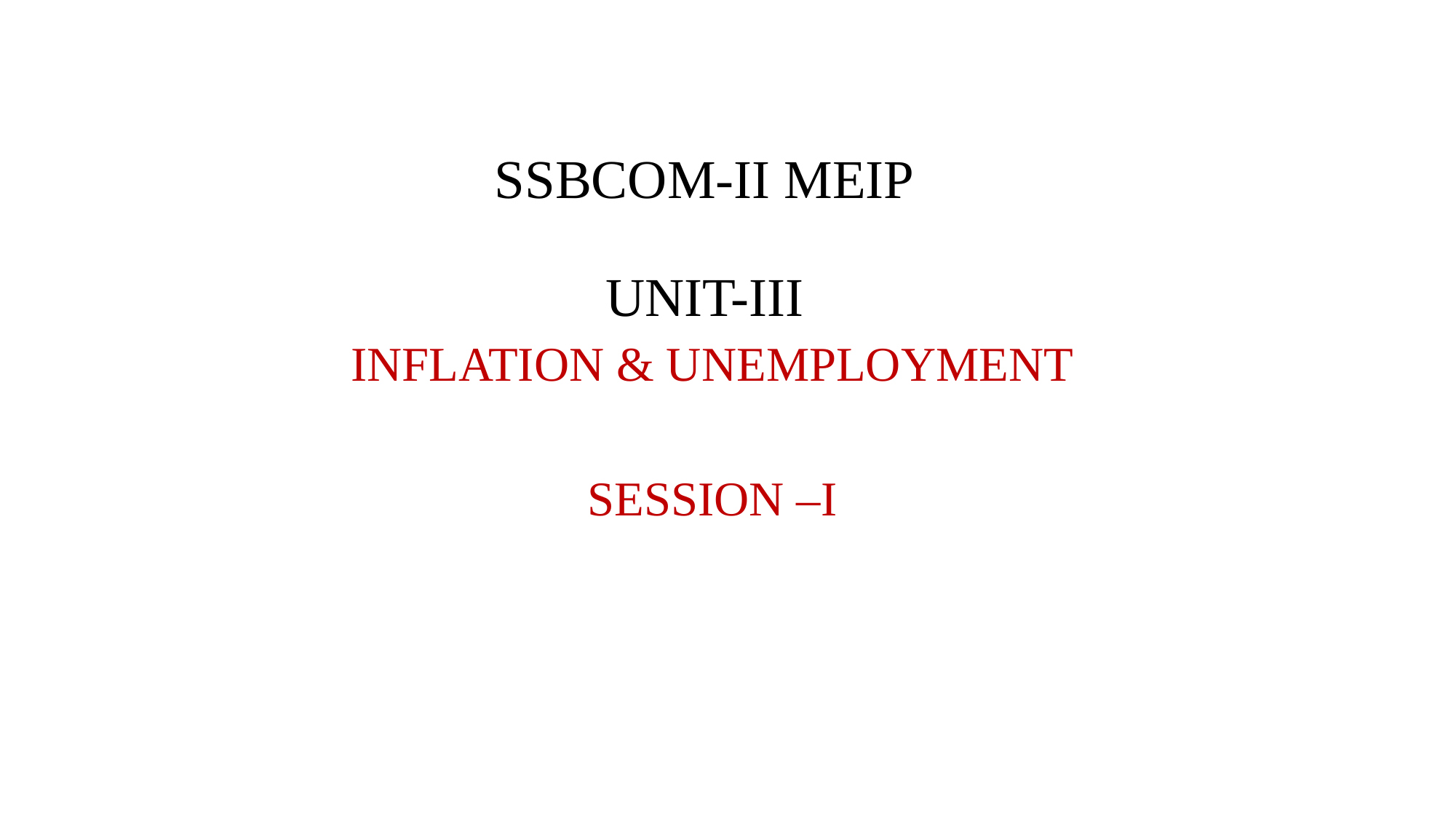

# SSBCOM-II MEIP UNIT-III
INFLATION & UNEMPLOYMENT

SESSION –I